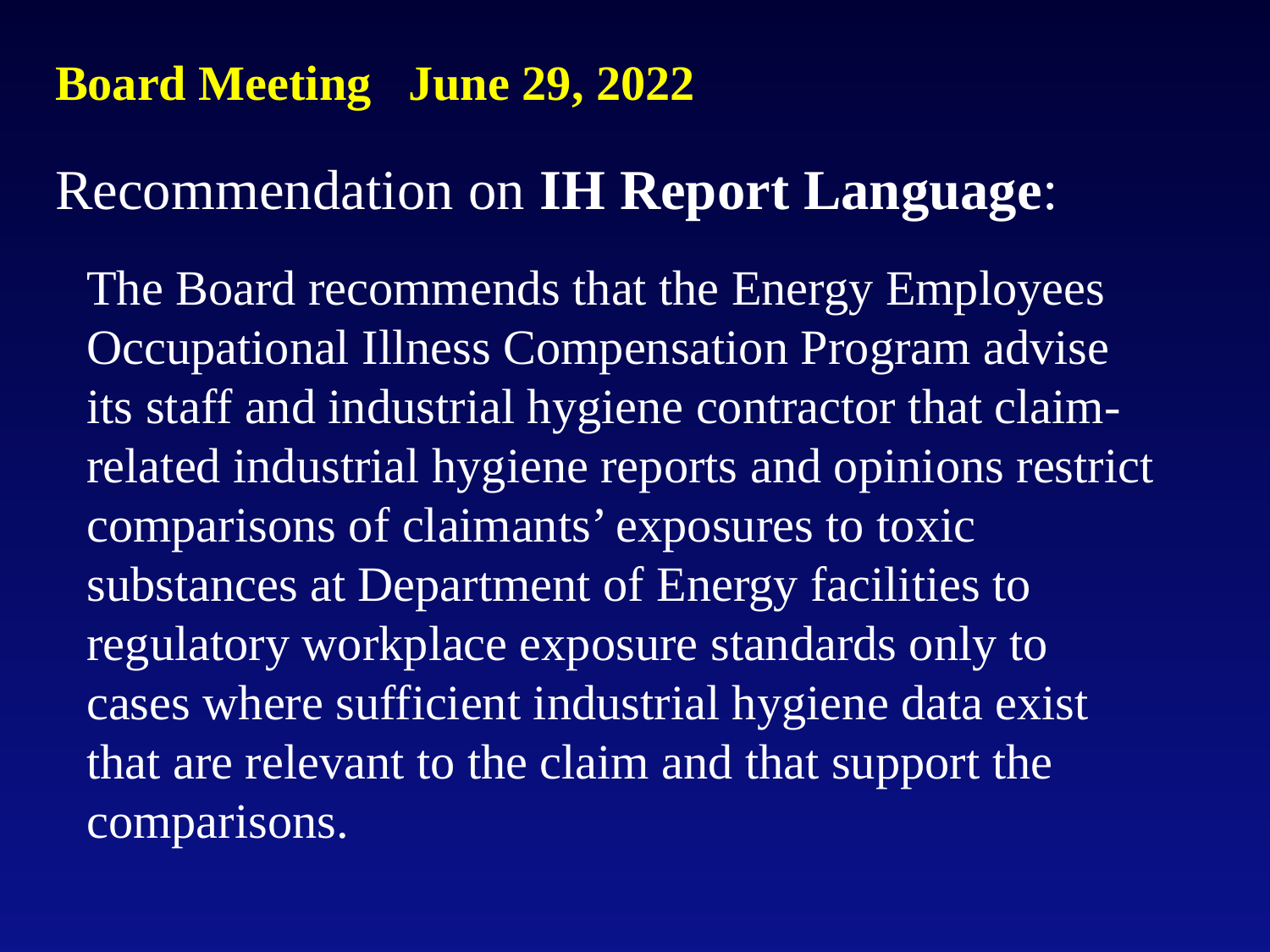

# Board Meeting   June 29, 2022
Recommendation on IH Report Language:

The Board recommends that the Energy Employees Occupational Illness Compensation Program advise its staff and industrial hygiene contractor that claim-related industrial hygiene reports and opinions restrict comparisons of claimants’ exposures to toxic substances at Department of Energy facilities to regulatory workplace exposure standards only to cases where sufficient industrial hygiene data exist that are relevant to the claim and that support the comparisons.